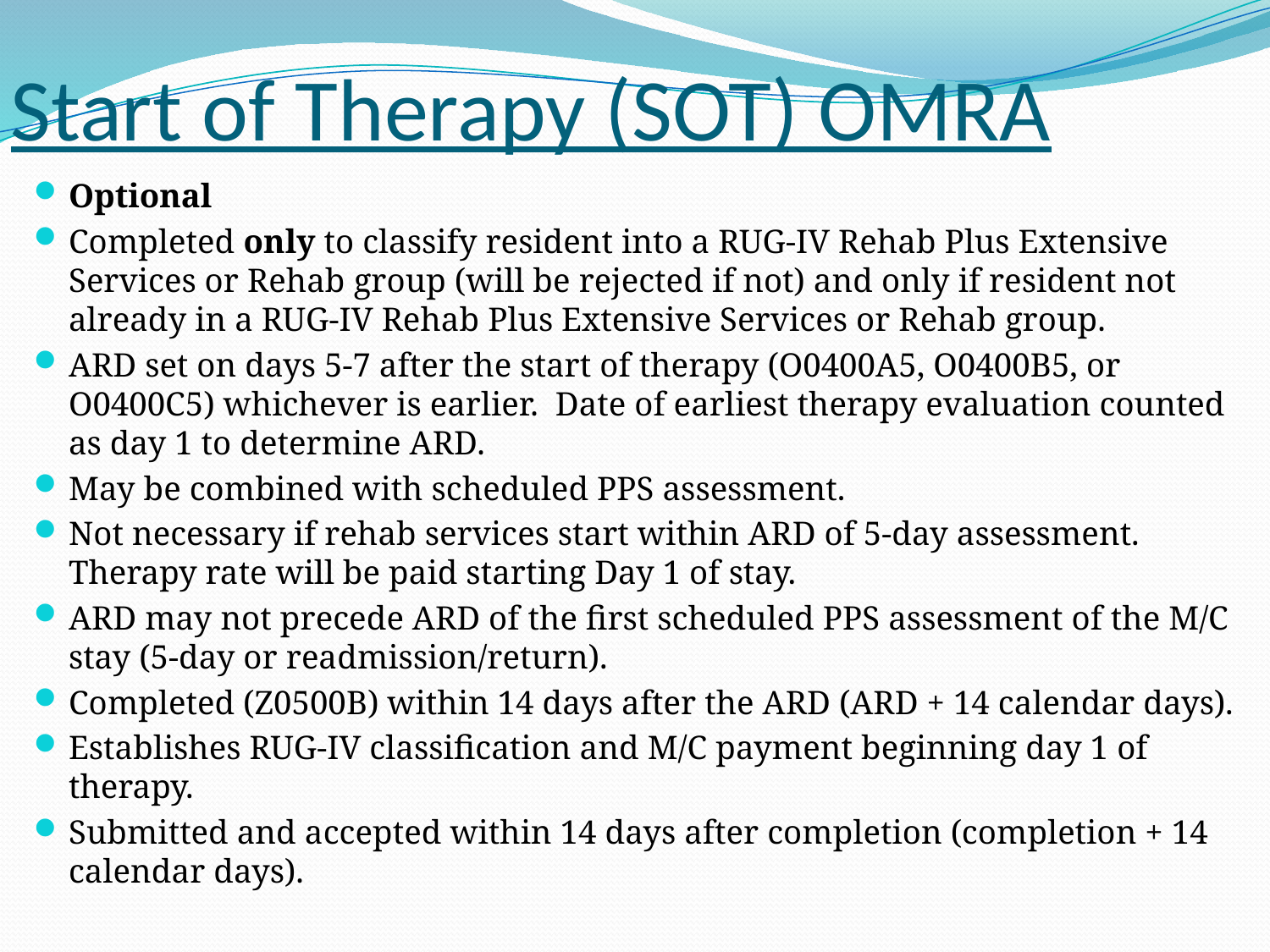

# Start of Therapy (SOT) OMRA
Optional
Completed only to classify resident into a RUG-IV Rehab Plus Extensive Services or Rehab group (will be rejected if not) and only if resident not already in a RUG-IV Rehab Plus Extensive Services or Rehab group.
ARD set on days 5-7 after the start of therapy (O0400A5, O0400B5, or O0400C5) whichever is earlier.  Date of earliest therapy evaluation counted as day 1 to determine ARD.
May be combined with scheduled PPS assessment.
Not necessary if rehab services start within ARD of 5-day assessment.  Therapy rate will be paid starting Day 1 of stay.
ARD may not precede ARD of the first scheduled PPS assessment of the M/C stay (5-day or readmission/return).
Completed (Z0500B) within 14 days after the ARD (ARD + 14 calendar days).
Establishes RUG-IV classification and M/C payment beginning day 1 of therapy.
Submitted and accepted within 14 days after completion (completion + 14 calendar days).